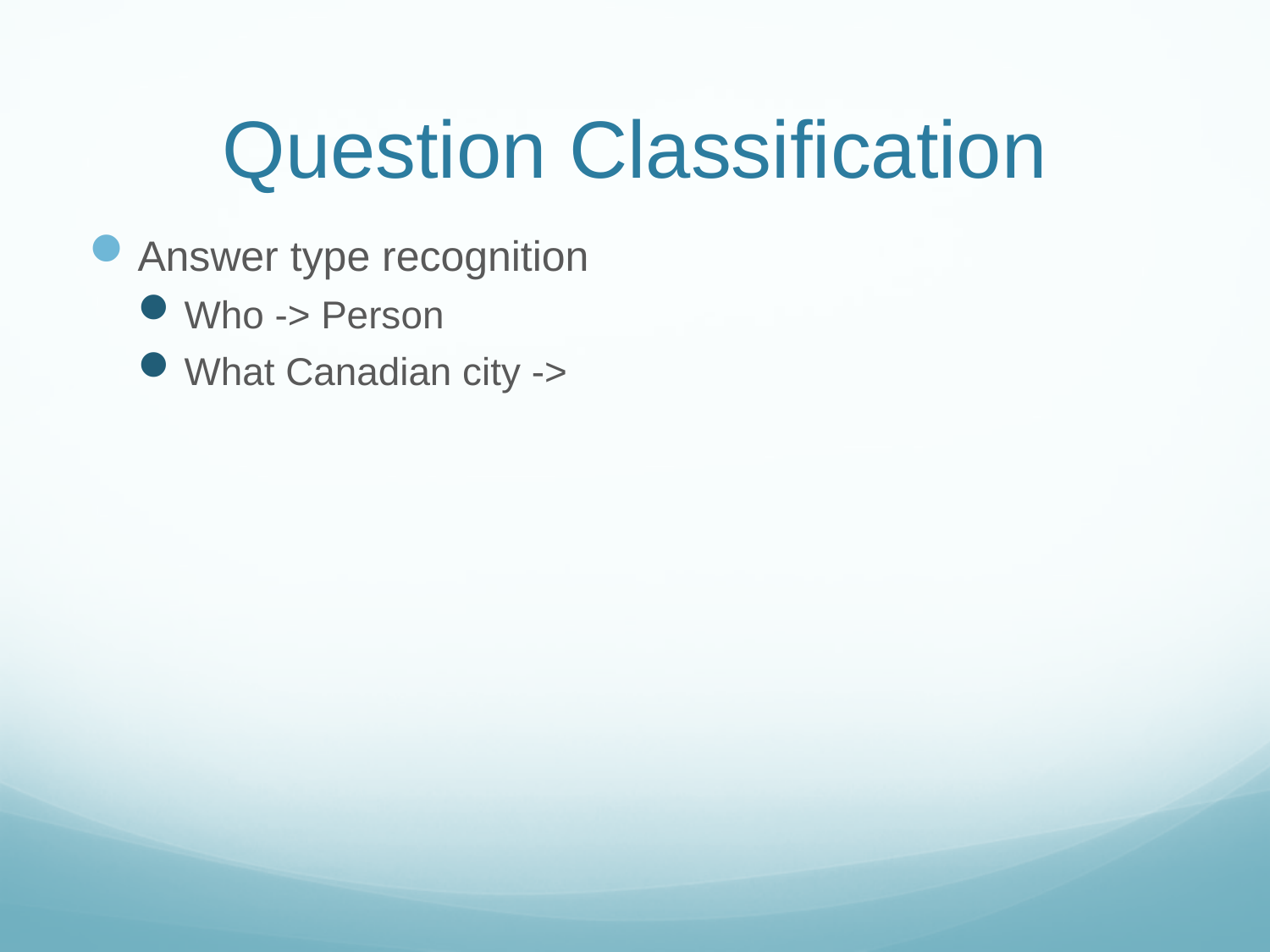

# Question Classification
Answer type recognition
Who -> Person
What Canadian city ->